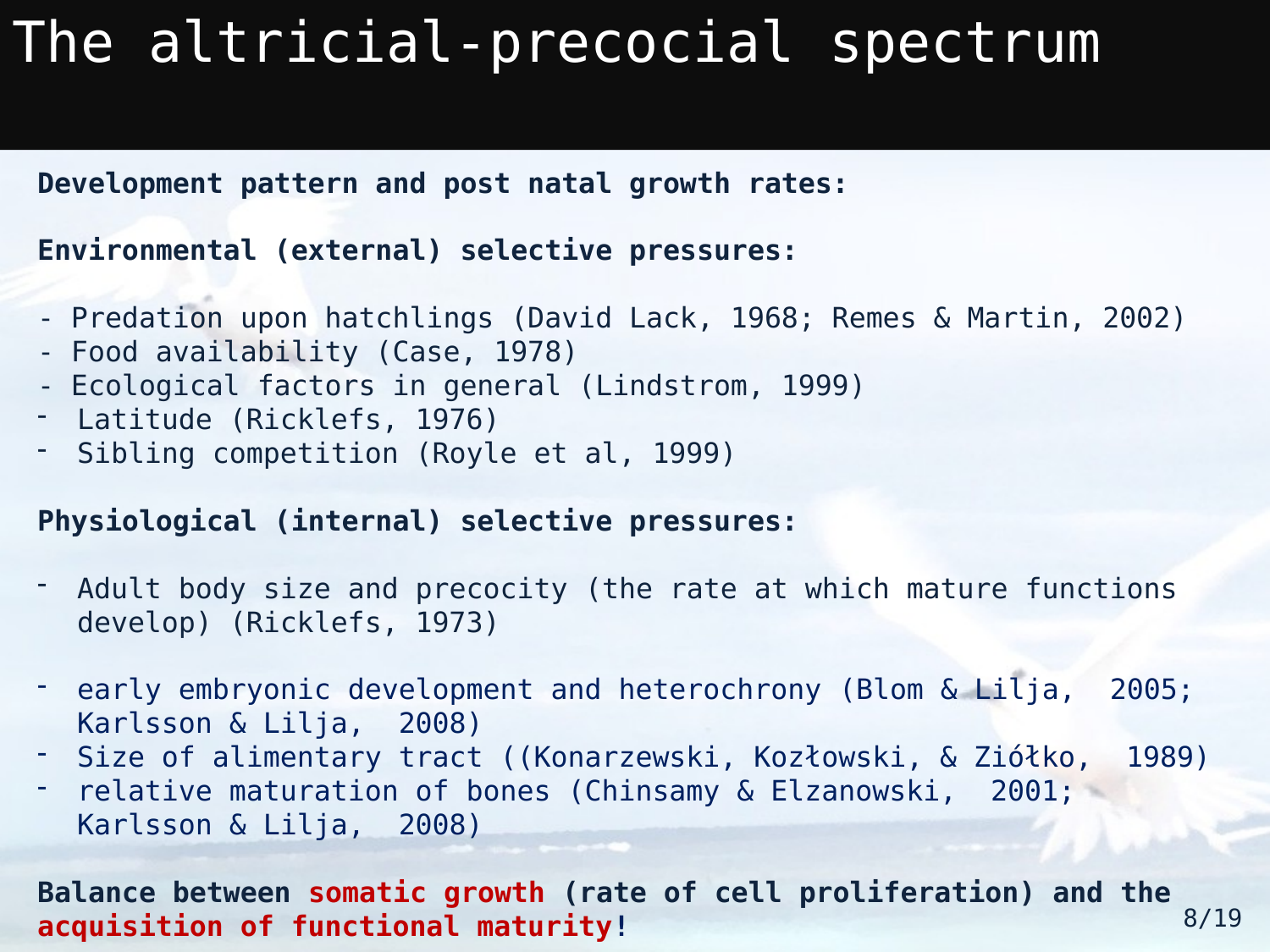

The altricial-precocial spectrum
Development pattern and post natal growth rates:

Environmental (external) selective pressures:

- Predation upon hatchlings (David Lack, 1968; Remes & Martin, 2002)
- Food availability (Case, 1978)
- Ecological factors in general (Lindstrom, 1999)
Latitude (Ricklefs, 1976)
Sibling competition (Royle et al, 1999)

Physiological (internal) selective pressures:

Adult body size and precocity (the rate at which mature functions develop) (Ricklefs, 1973)

early embryonic development and heterochrony (Blom & Lilja,  2005; Karlsson & Lilja,  2008)
Size of alimentary tract ((Konarzewski, Kozłowski, & Ziółko,  1989)
relative maturation of bones (Chinsamy & Elzanowski,  2001; Karlsson & Lilja,  2008)

Balance between somatic growth (rate of cell proliferation) and the acquisition of functional maturity!

8/19